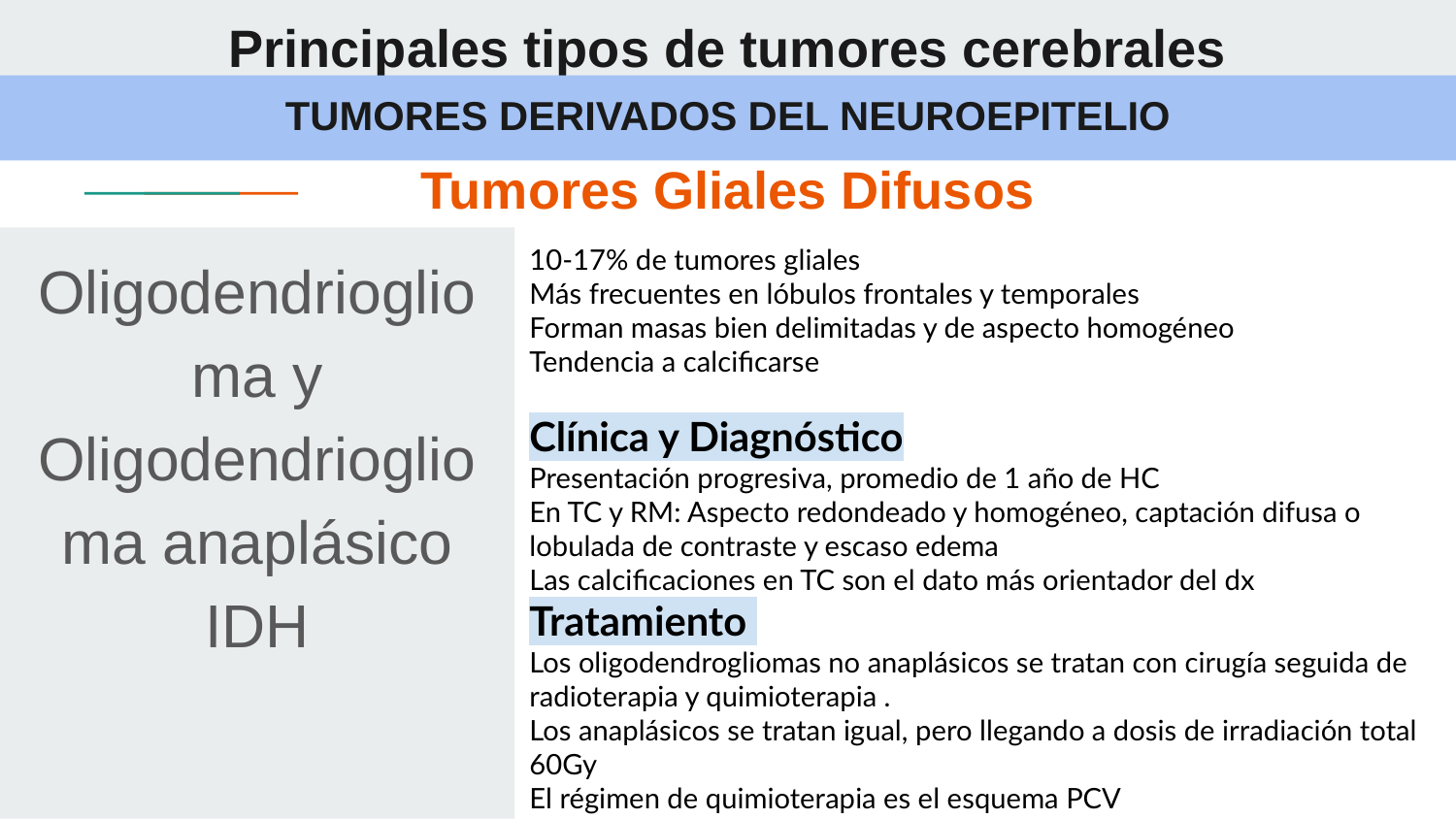

# Principales tipos de tumores cerebrales
TUMORES DERIVADOS DEL NEUROEPITELIO
Tumores Gliales Difusos
Oligodendrioglioma y Oligodendrioglioma anaplásico IDH

10-17% de tumores gliales
Más frecuentes en lóbulos frontales y temporales
Forman masas bien delimitadas y de aspecto homogéneo
Tendencia a calcificarse

Clínica y Diagnóstico
Presentación progresiva, promedio de 1 año de HC
En TC y RM: Aspecto redondeado y homogéneo, captación difusa o lobulada de contraste y escaso edema
Las calcificaciones en TC son el dato más orientador del dx
Tratamiento
Los oligodendrogliomas no anaplásicos se tratan con cirugía seguida de radioterapia y quimioterapia .
Los anaplásicos se tratan igual, pero llegando a dosis de irradiación total 60Gy
El régimen de quimioterapia es el esquema PCV